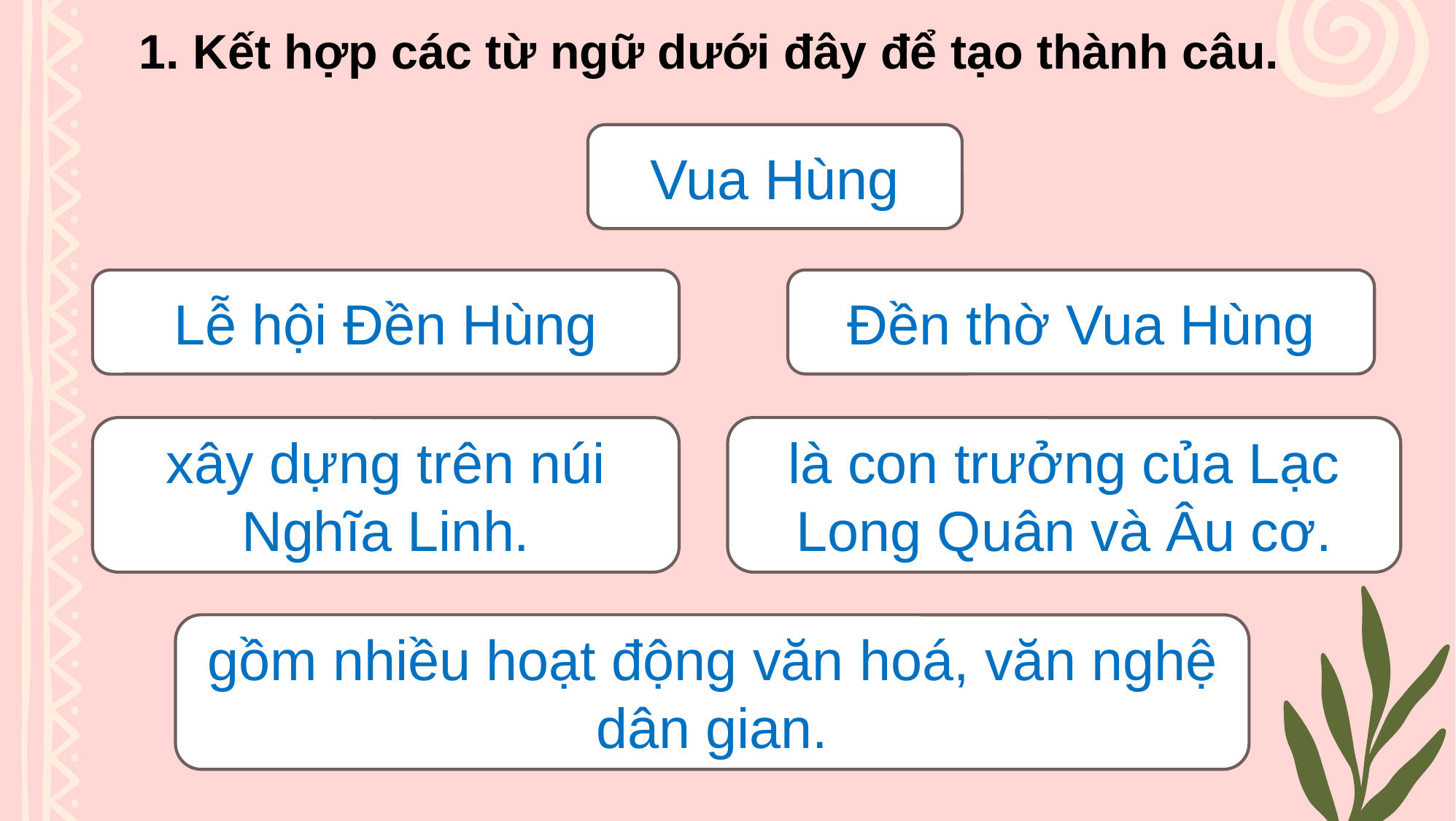

1. Kết hợp các từ ngữ dưới đây để tạo thành câu.
Vua Hùng
Đền thờ Vua Hùng
Lễ hội Đền Hùng
xây dựng trên núi Nghĩa Linh.
là con trưởng của Lạc Long Quân và Âu cơ.
gồm nhiều hoạt động văn hoá, văn nghệ dân gian.